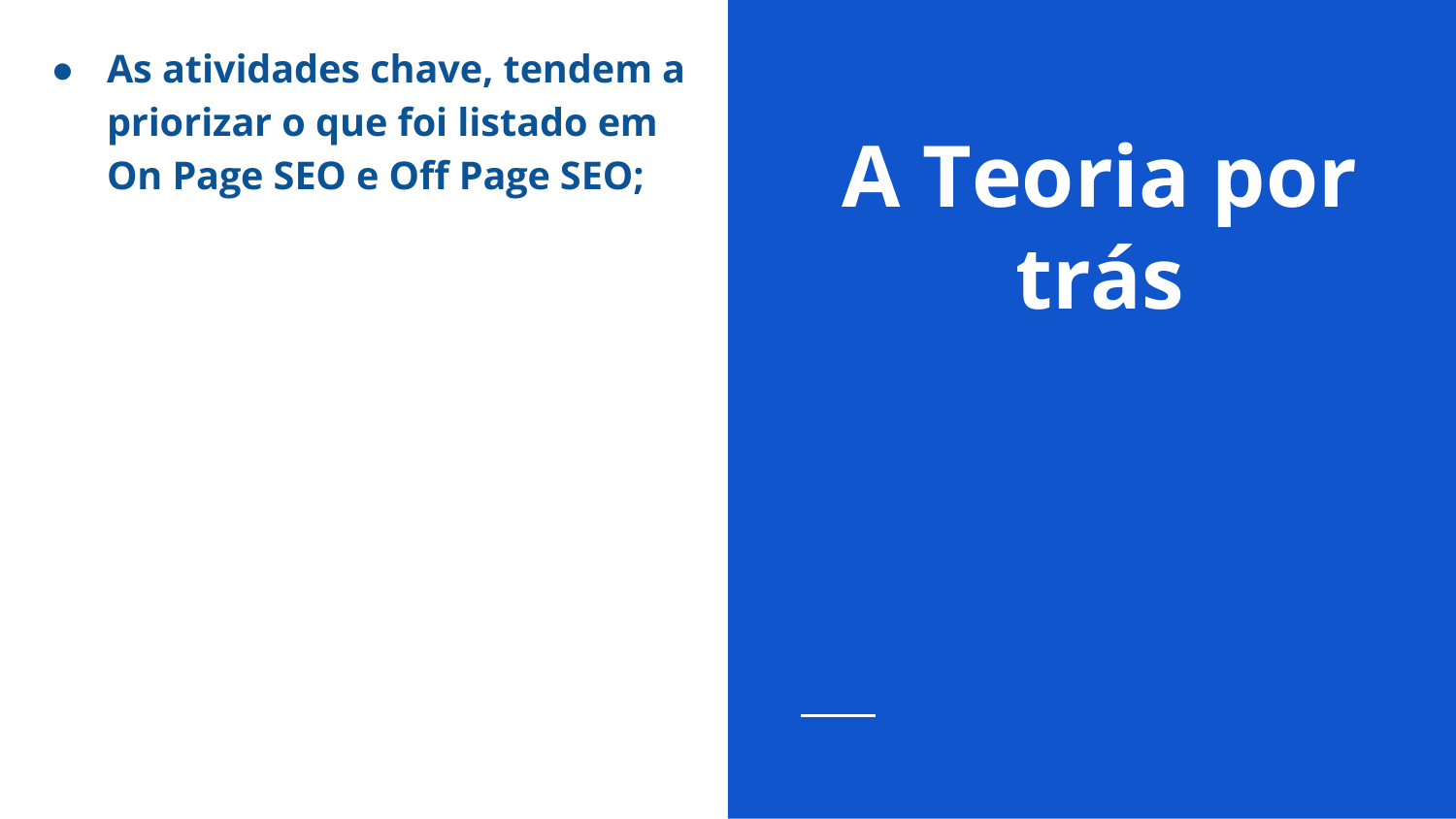

As atividades chave, tendem a priorizar o que foi listado em On Page SEO e Off Page SEO;
# A Teoria por trás